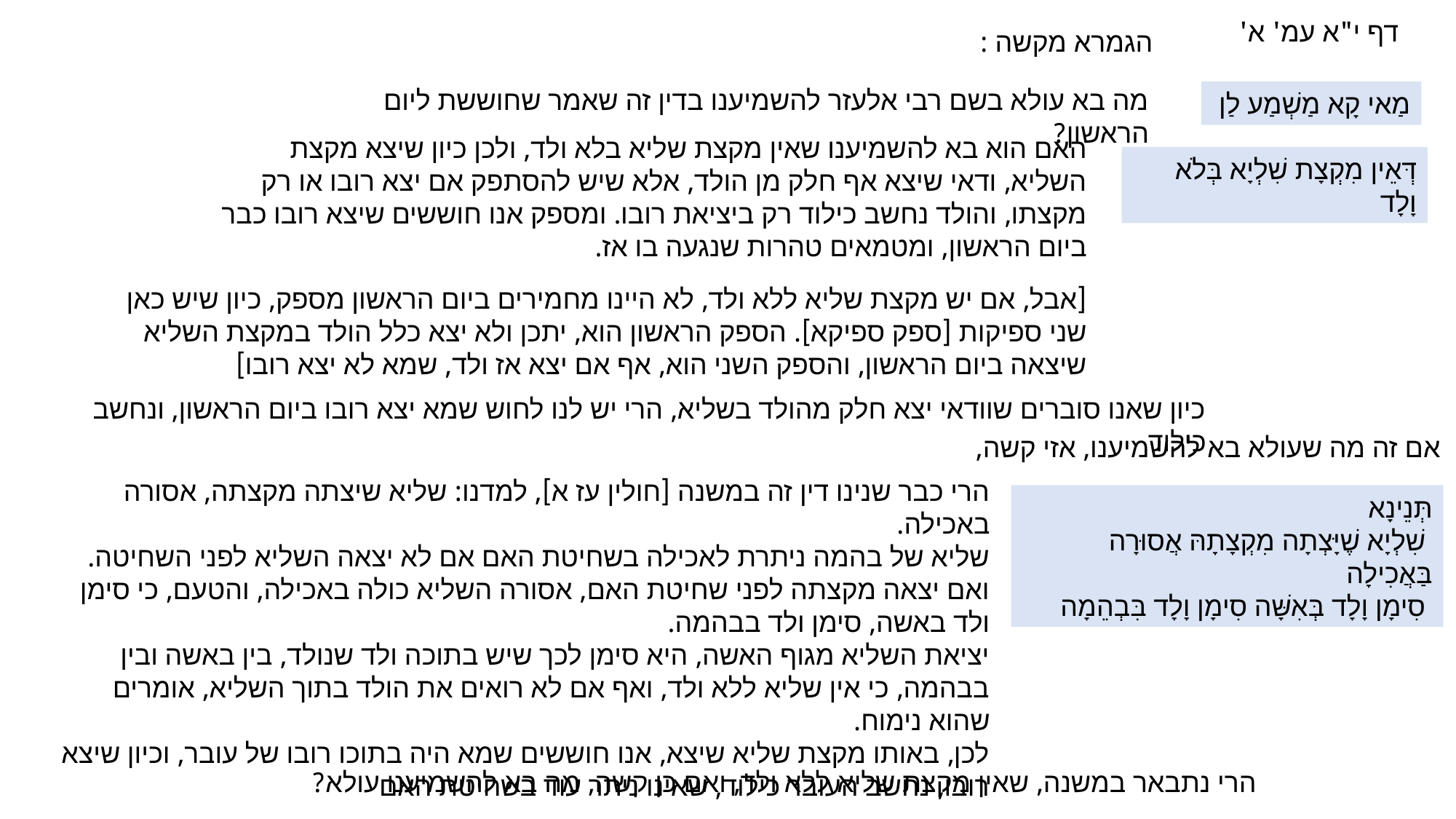

דף י"א עמ' א'
הגמרא מקשה :
מה בא עולא בשם רבי אלעזר להשמיענו בדין זה שאמר שחוששת ליום הראשון?
מַאי קָא מַשְׁמַע לַן
האם הוא בא להשמיענו שאין מקצת שליא בלא ולד, ולכן כיון שיצא מקצת השליא, ודאי שיצא אף חלק מן הולד, אלא שיש להסתפק אם יצא רובו או רק מקצתו, והולד נחשב כילוד רק ביציאת רובו. ומספק אנו חוששים שיצא רובו כבר ביום הראשון, ומטמאים טהרות שנגעה בו אז.
דְּאֵין מִקְצָת שִׁלְיָא בְּלֹא וָלָד
[אבל, אם יש מקצת שליא ללא ולד, לא היינו מחמירים ביום הראשון מספק, כיון שיש כאן שני ספיקות [ספק ספיקא]. הספק הראשון הוא, יתכן ולא יצא כלל הולד במקצת השליא שיצאה ביום הראשון, והספק השני הוא, אף אם יצא אז ולד, שמא לא יצא רובו]
כיון שאנו סוברים שוודאי יצא חלק מהולד בשליא, הרי יש לנו לחוש שמא יצא רובו ביום הראשון, ונחשב כילוד
אם זה מה שעולא בא להשמיענו, אזי קשה,
הרי כבר שנינו דין זה במשנה [חולין עז א], למדנו: שליא שיצתה מקצתה, אסורה באכילה.
שליא של בהמה ניתרת לאכילה בשחיטת האם אם לא יצאה השליא לפני השחיטה.
ואם יצאה מקצתה לפני שחיטת האם, אסורה השליא כולה באכילה, והטעם, כי סימן ולד באשה, סימן ולד בבהמה.
יציאת השליא מגוף האשה, היא סימן לכך שיש בתוכה ולד שנולד, בין באשה ובין בבהמה, כי אין שליא ללא ולד, ואף אם לא רואים את הולד בתוך השליא, אומרים שהוא נימוח.
לכן, באותו מקצת שליא שיצא, אנו חוששים שמא היה בתוכו רובו של עובר, וכיון שיצא רובו, נחשב העובר כילוד, שאינו ניתר עוד בשחיטת האם
תְּנֵינָא
 שִׁלְיָא שֶׁיָּצְתָה מִקְצָתָהּ אֲסוּרָה בַּאֲכִילָה
 סִימָן וָלָד בְּאִשָּׁה סִימָן וָלָד בִּבְהֵמָה
הרי נתבאר במשנה, שאין מקצת שליא ללא ולד, ואם כן קשה, מה בא להשמיענו עולא?